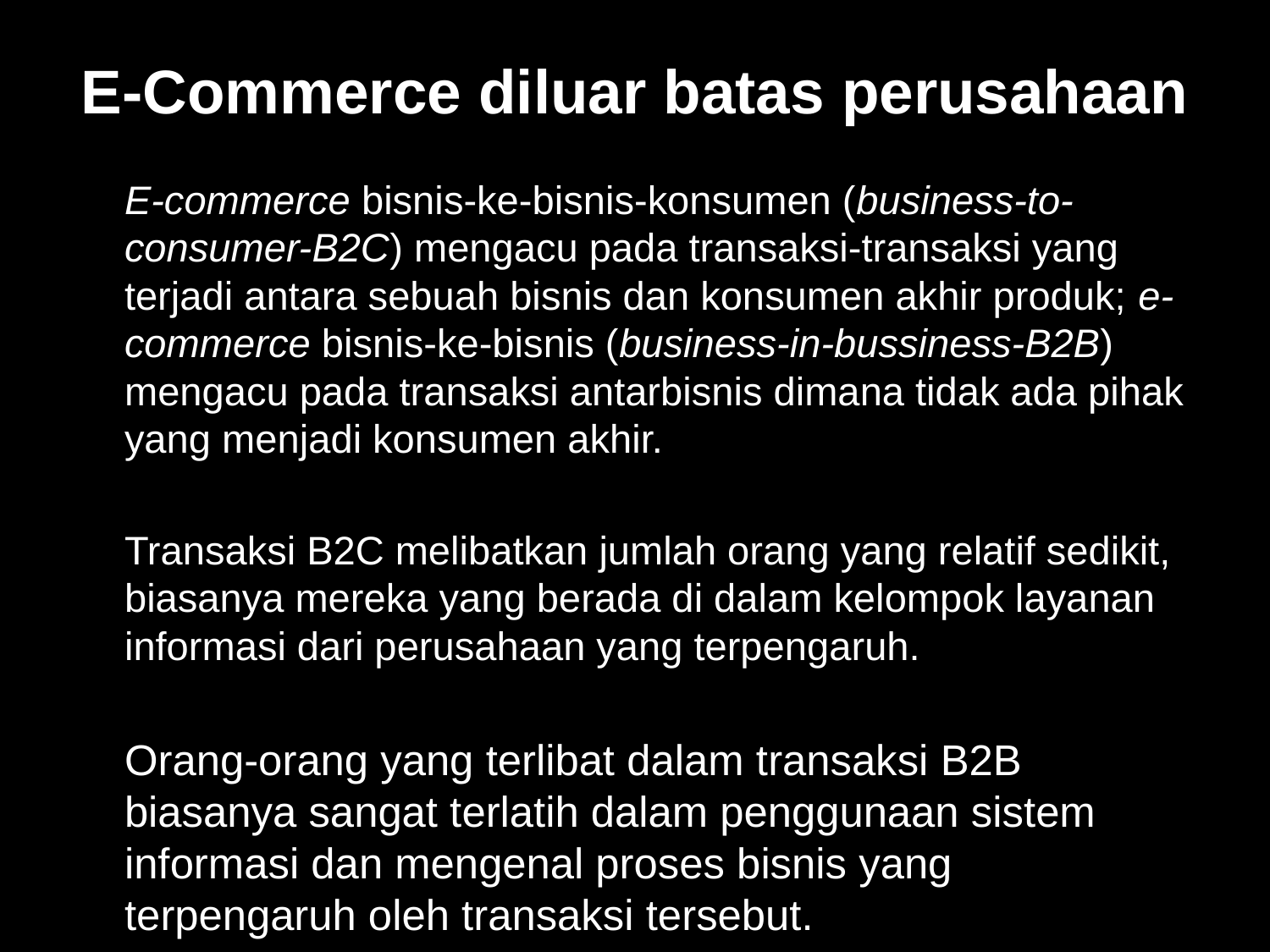

# E-Commerce diluar batas perusahaan
	E-commerce bisnis-ke-bisnis-konsumen (business-to-consumer-B2C) mengacu pada transaksi-transaksi yang terjadi antara sebuah bisnis dan konsumen akhir produk; e-commerce bisnis-ke-bisnis (business-in-bussiness-B2B) mengacu pada transaksi antarbisnis dimana tidak ada pihak yang menjadi konsumen akhir.

	Transaksi B2C melibatkan jumlah orang yang relatif sedikit, biasanya mereka yang berada di dalam kelompok layanan informasi dari perusahaan yang terpengaruh.

	Orang-orang yang terlibat dalam transaksi B2B biasanya sangat terlatih dalam penggunaan sistem informasi dan mengenal proses bisnis yang terpengaruh oleh transaksi tersebut.